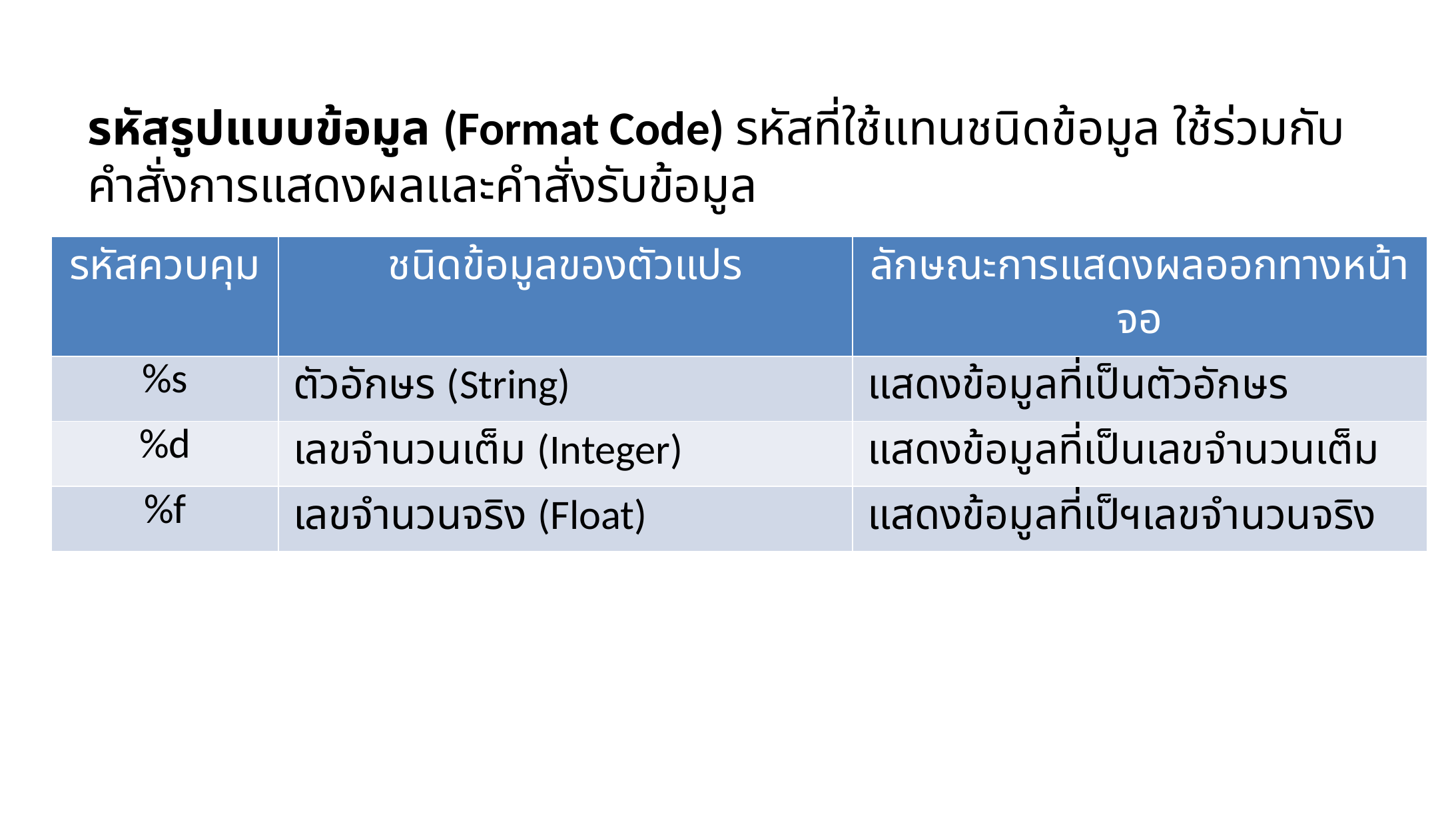

# รหัสรูปแบบข้อมูล (Format Code) รหัสที่ใช้แทนชนิดข้อมูล ใช้ร่วมกับคำสั่งการแสดงผลและคำสั่งรับข้อมูล
| รหัสควบคุม | ชนิดข้อมูลของตัวแปร | ลักษณะการแสดงผลออกทางหน้าจอ |
| --- | --- | --- |
| %s | ตัวอักษร (String) | แสดงข้อมูลที่เป็นตัวอักษร |
| %d | เลขจำนวนเต็ม (Integer) | แสดงข้อมูลที่เป็นเลขจำนวนเต็ม |
| %f | เลขจำนวนจริง (Float) | แสดงข้อมูลที่เป็ฯเลขจำนวนจริง |